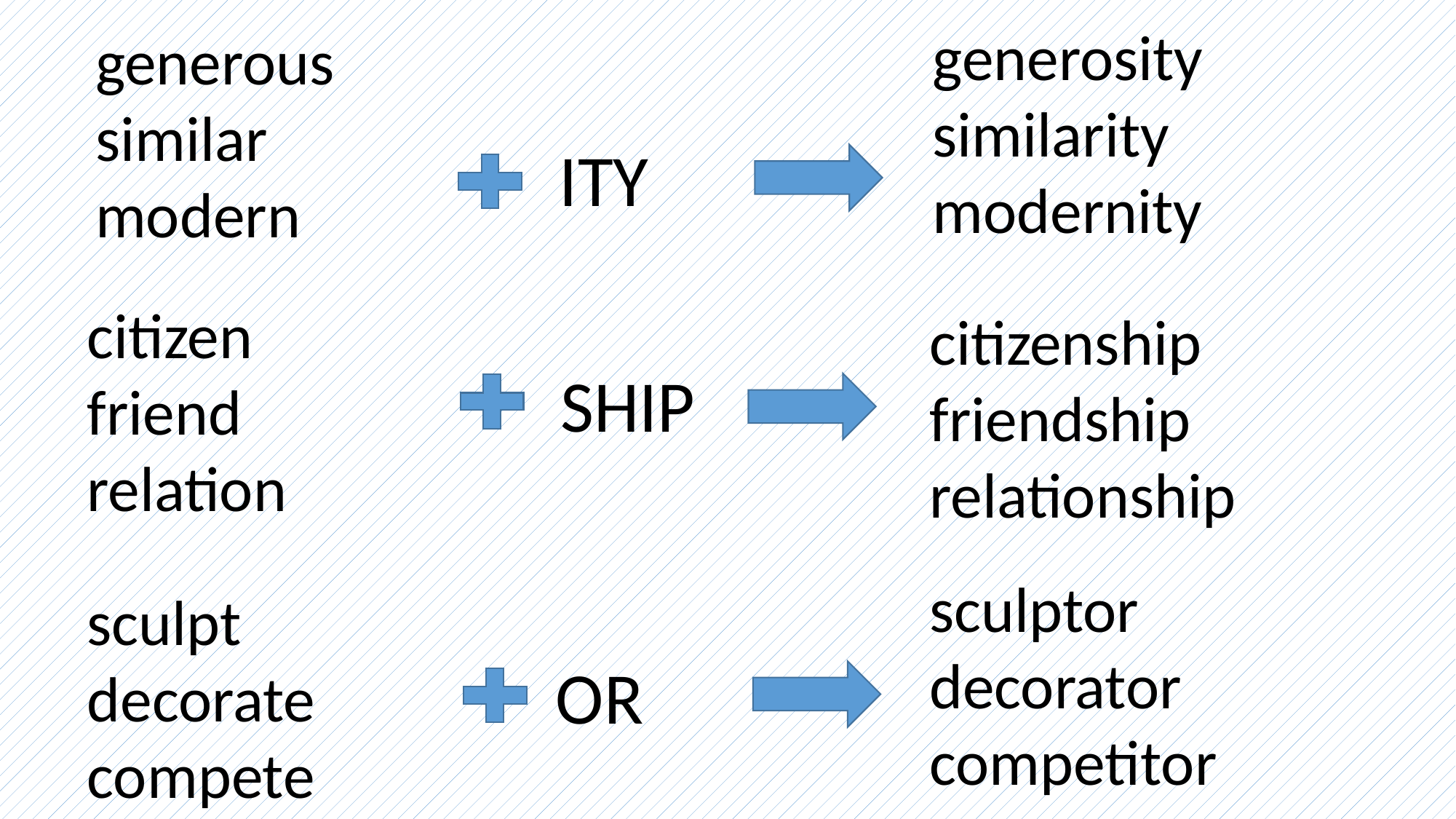

generosity
similarity
modernity
generous
similar
modern
#

ITY

citizen
friend
relation
citizenship
friendship
relationship
SHIP

sculptor
decorator
competitor
sculpt
decorate
compete
OR